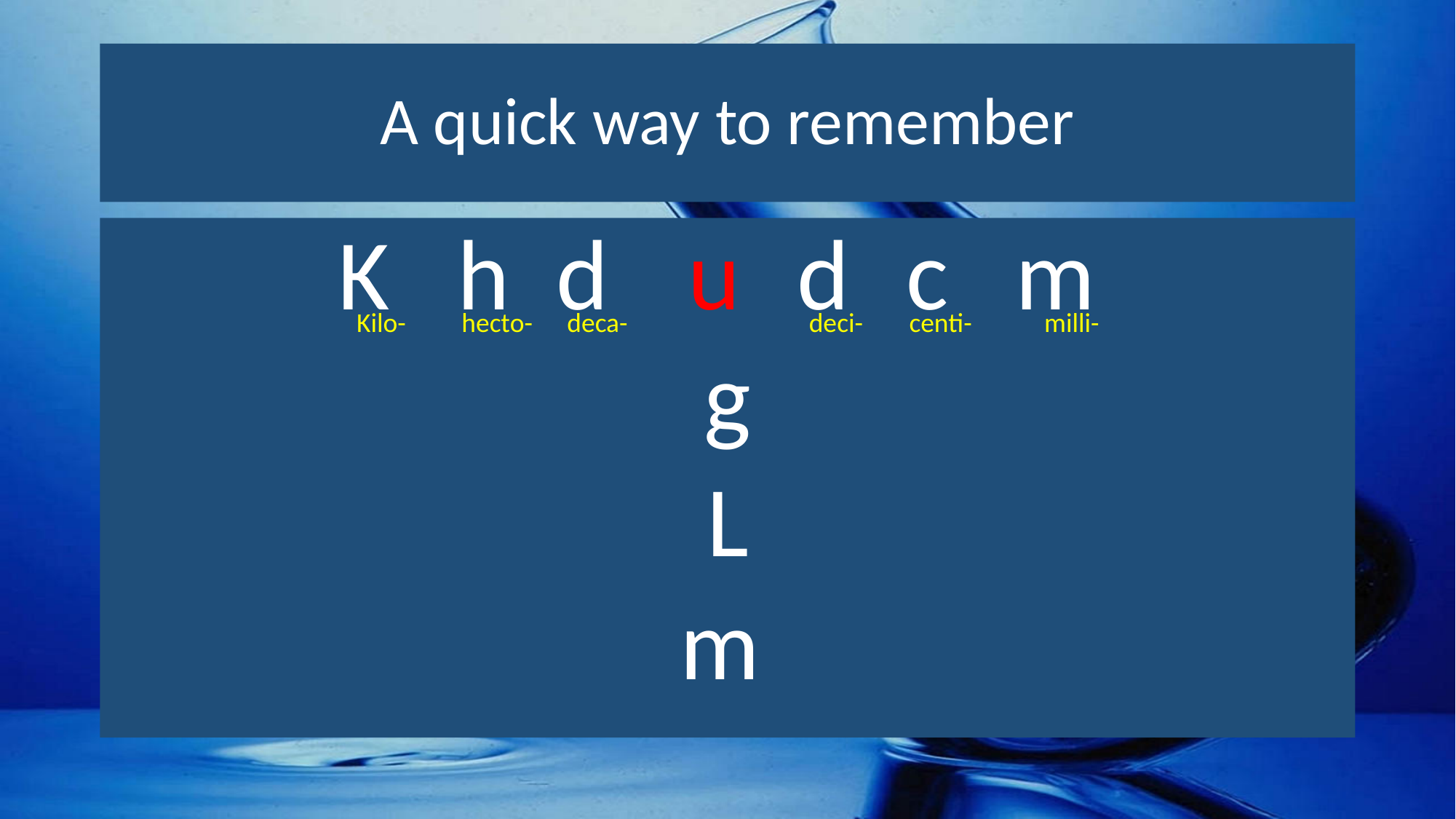

# A quick way to remember
K   h 	d 	 u 	 d 	 c 	 m
g
L
m
Kilo-
hecto-
deca-
deci-
centi-
milli-